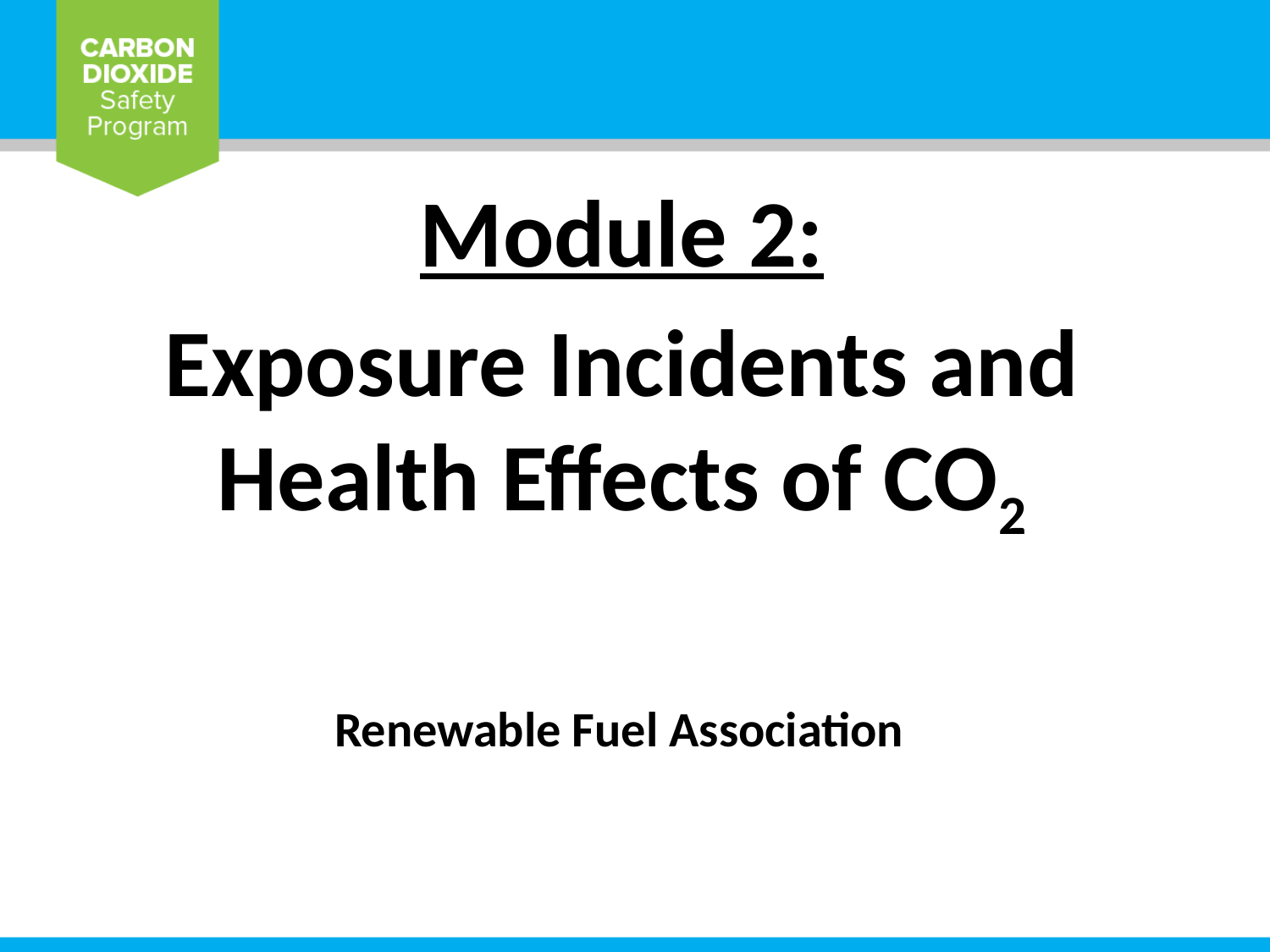

# Module 2: Exposure Incidents and Health Effects of CO2
Renewable Fuel Association